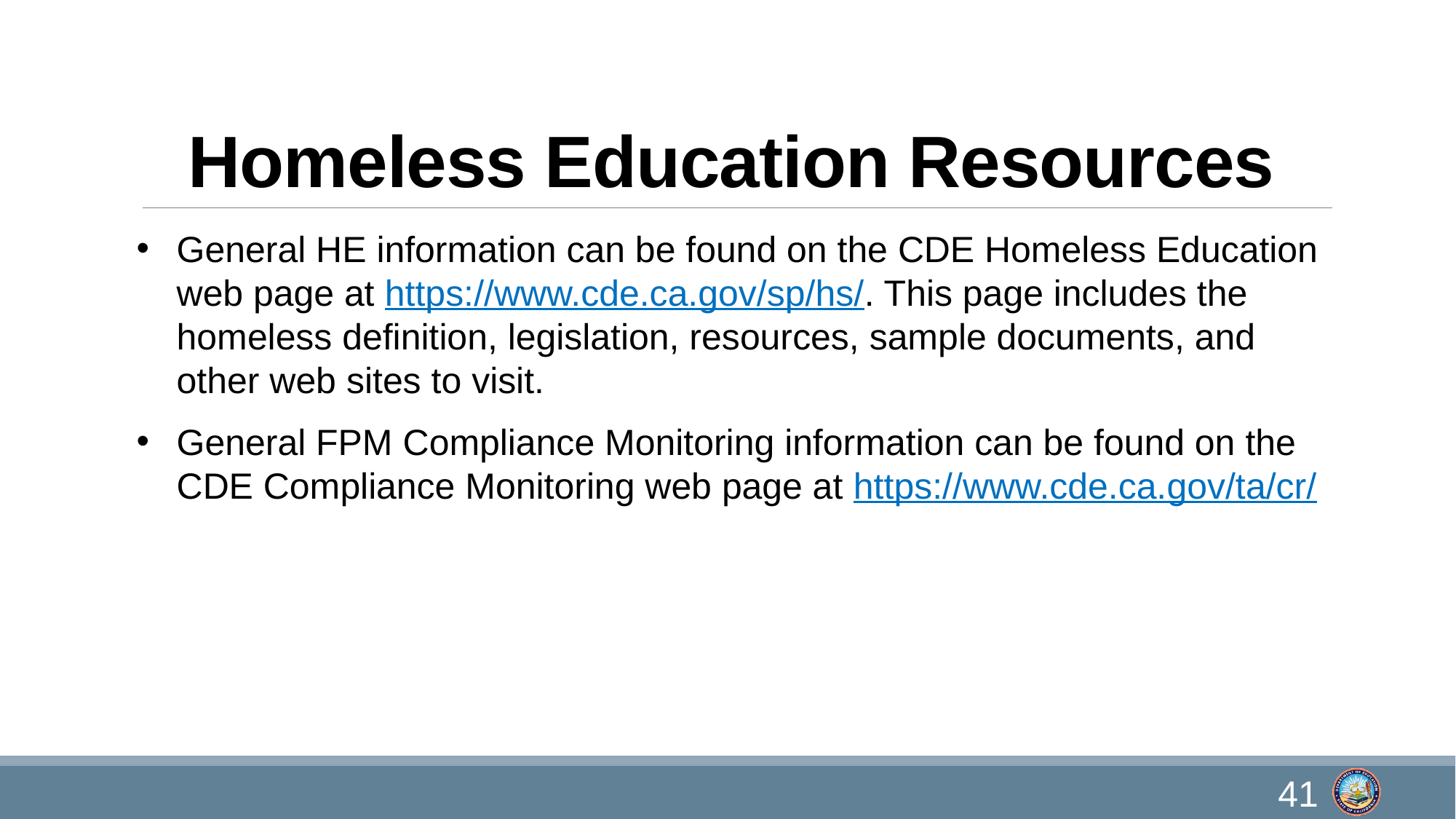

# Homeless Education Resources
General HE information can be found on the CDE Homeless Education web page at https://www.cde.ca.gov/sp/hs/. This page includes the homeless definition, legislation, resources, sample documents, and other web sites to visit.
General FPM Compliance Monitoring information can be found on the CDE Compliance Monitoring web page at https://www.cde.ca.gov/ta/cr/
41